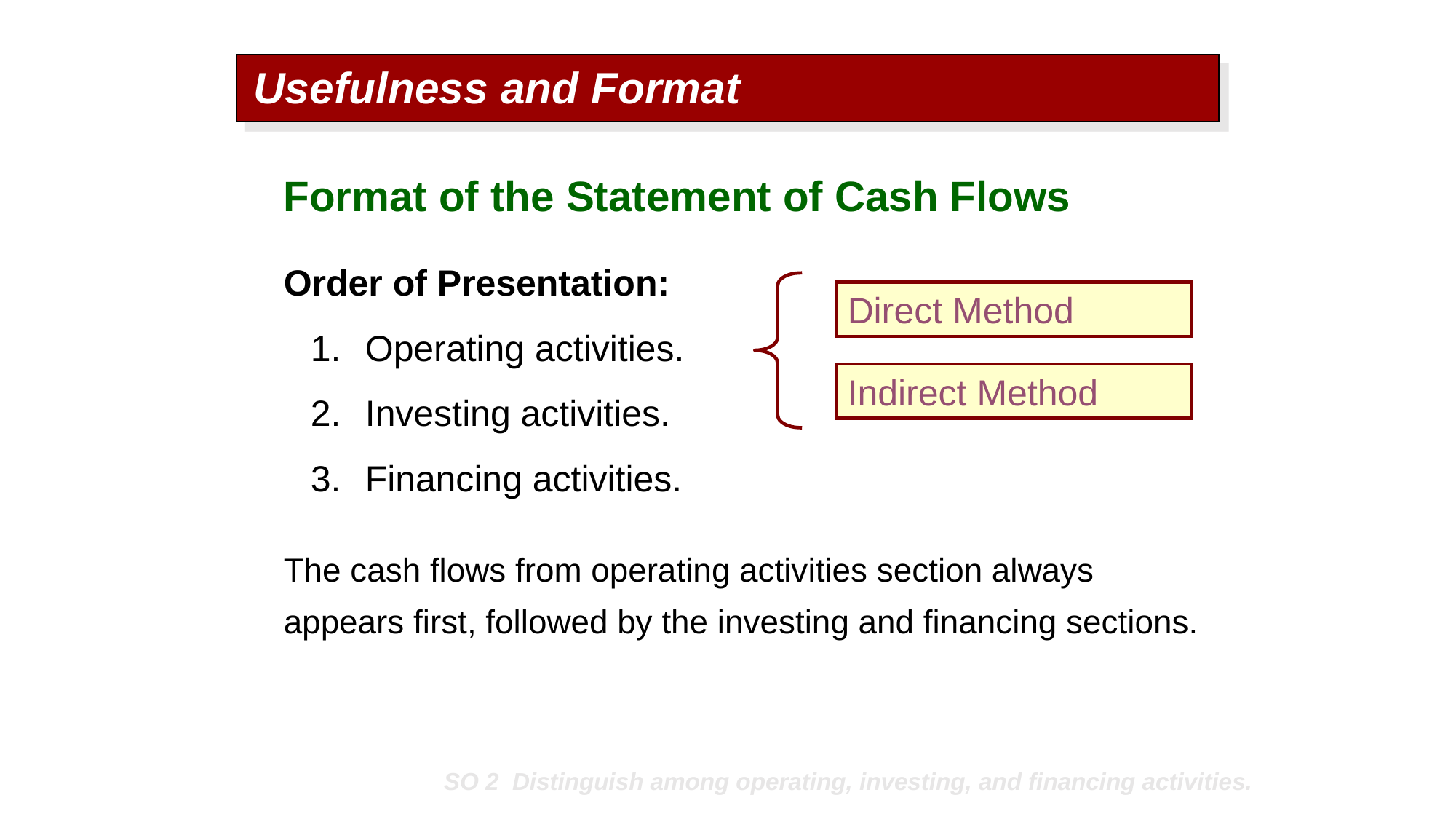

Usefulness and Format
Format of the Statement of Cash Flows
Order of Presentation:
Operating activities.
Investing activities.
Financing activities.

Direct Method
Indirect Method
The cash flows from operating activities section always appears first, followed by the investing and financing sections.
SO 2  Distinguish among operating, investing, and financing activities.